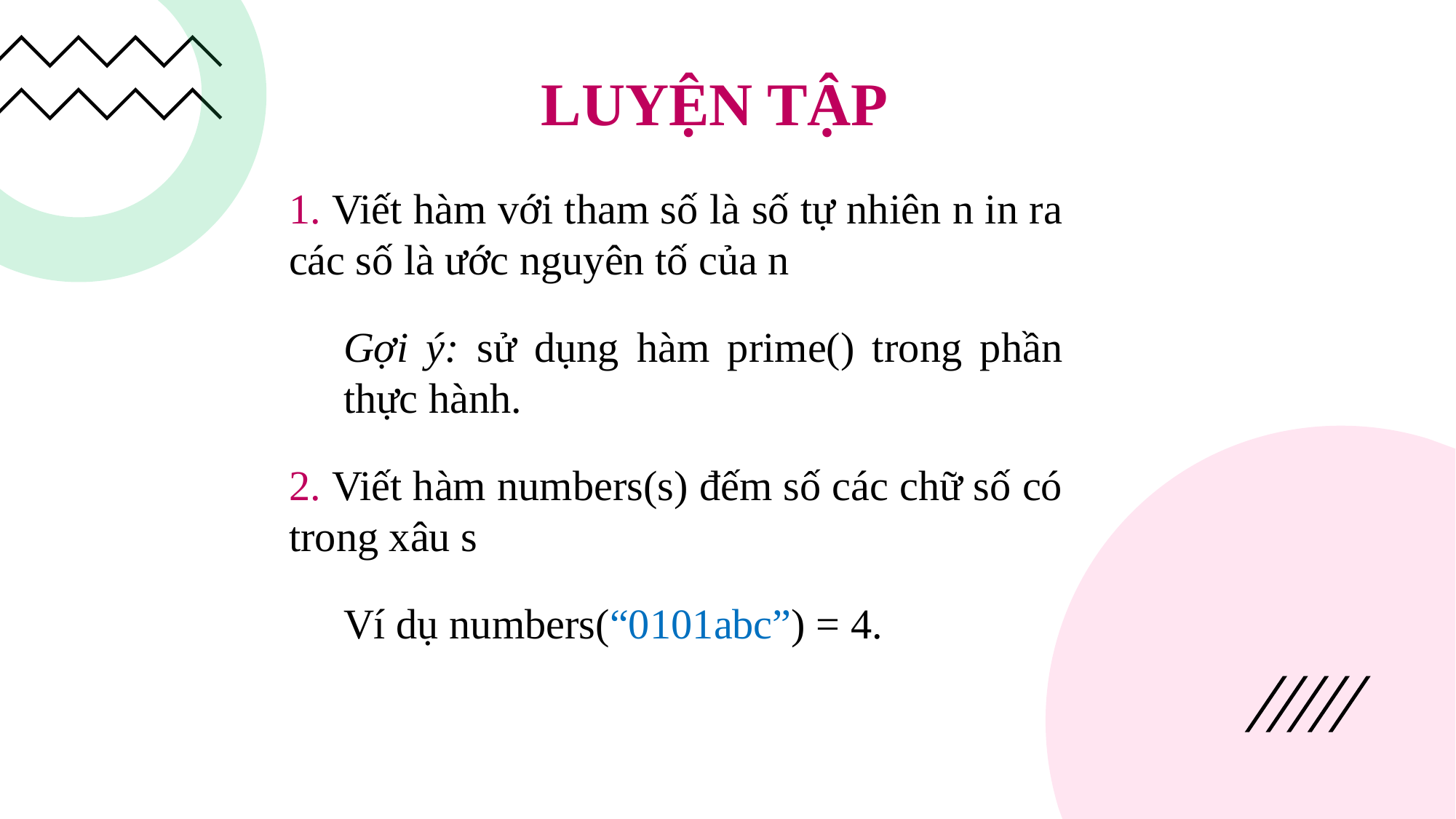

LUYỆN TẬP
1. Viết hàm với tham số là số tự nhiên n in ra các số là ước nguyên tố của n
Gợi ý: sử dụng hàm prime() trong phần thực hành.
2. Viết hàm numbers(s) đếm số các chữ số có trong xâu s
Ví dụ numbers(“0101abc”) = 4.